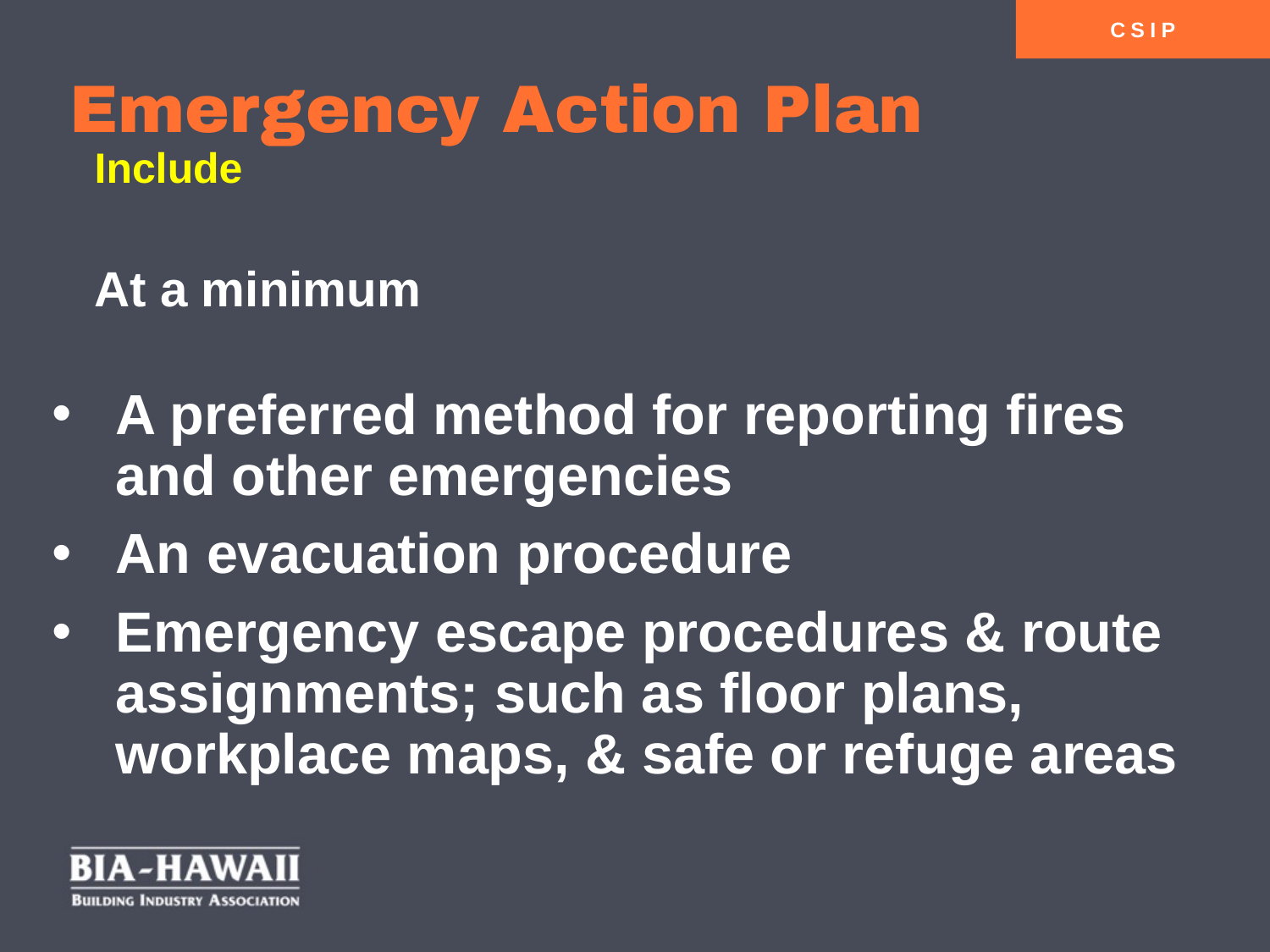

Emergency Action Plan
Include
At a minimum
A preferred method for reporting fires and other emergencies
An evacuation procedure
Emergency escape procedures & route assignments; such as floor plans, workplace maps, & safe or refuge areas